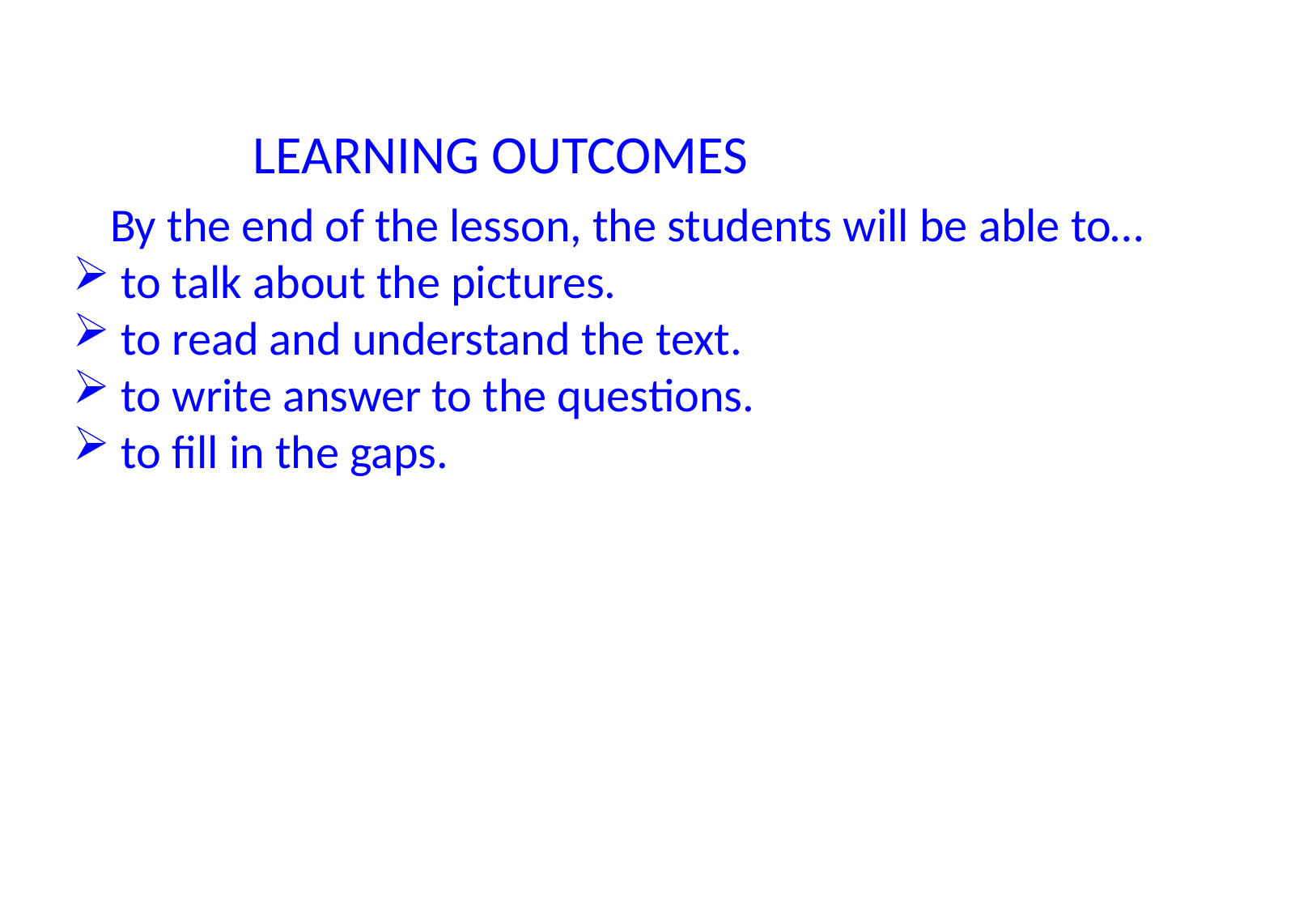

LEARNING OUTCOMES
By the end of the lesson, the students will be able to…
 to talk about the pictures.
 to read and understand the text.
 to write answer to the questions.
 to fill in the gaps.